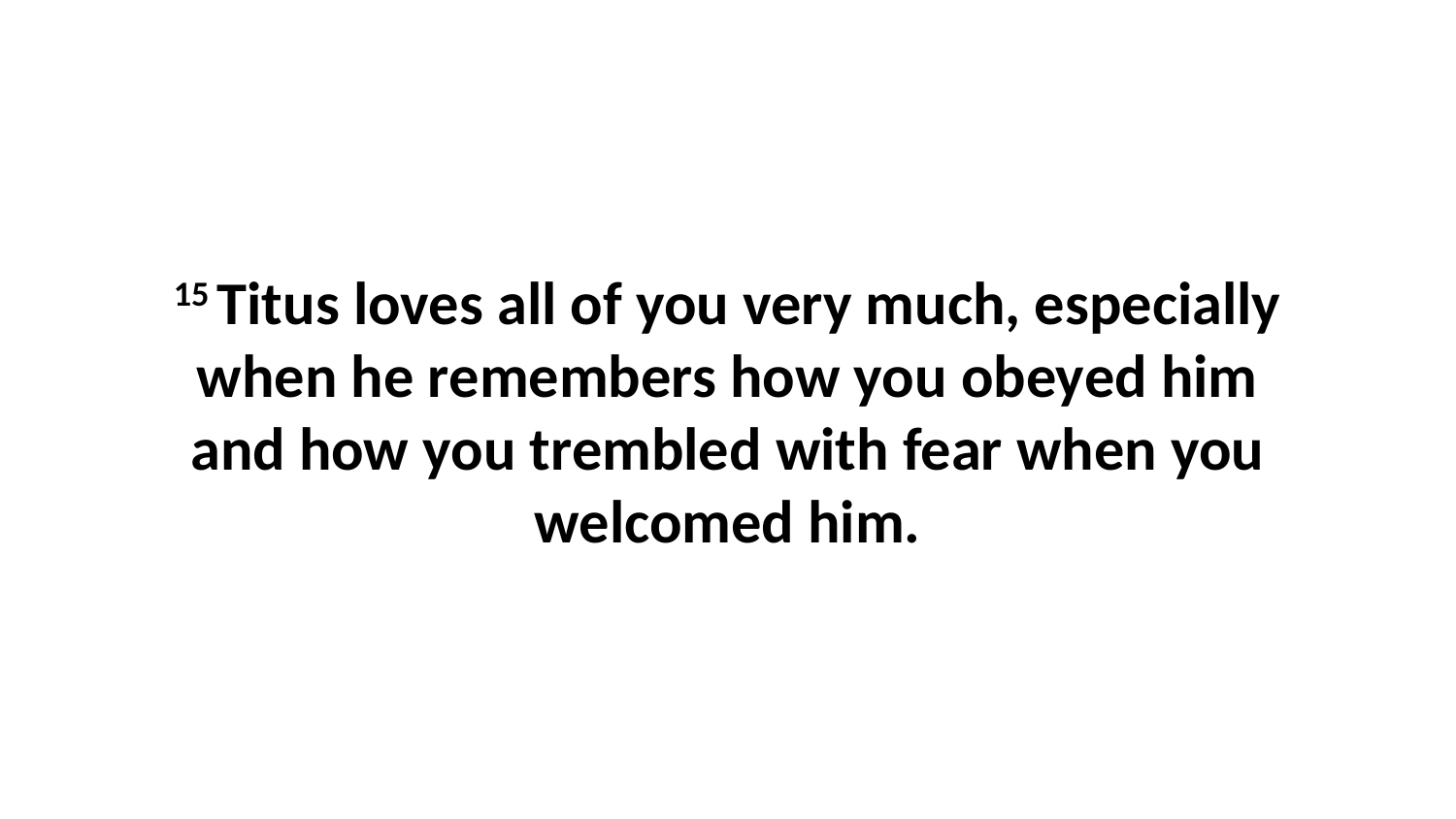

15 Titus loves all of you very much, especially when he remembers how you obeyed him and how you trembled with fear when you welcomed him.